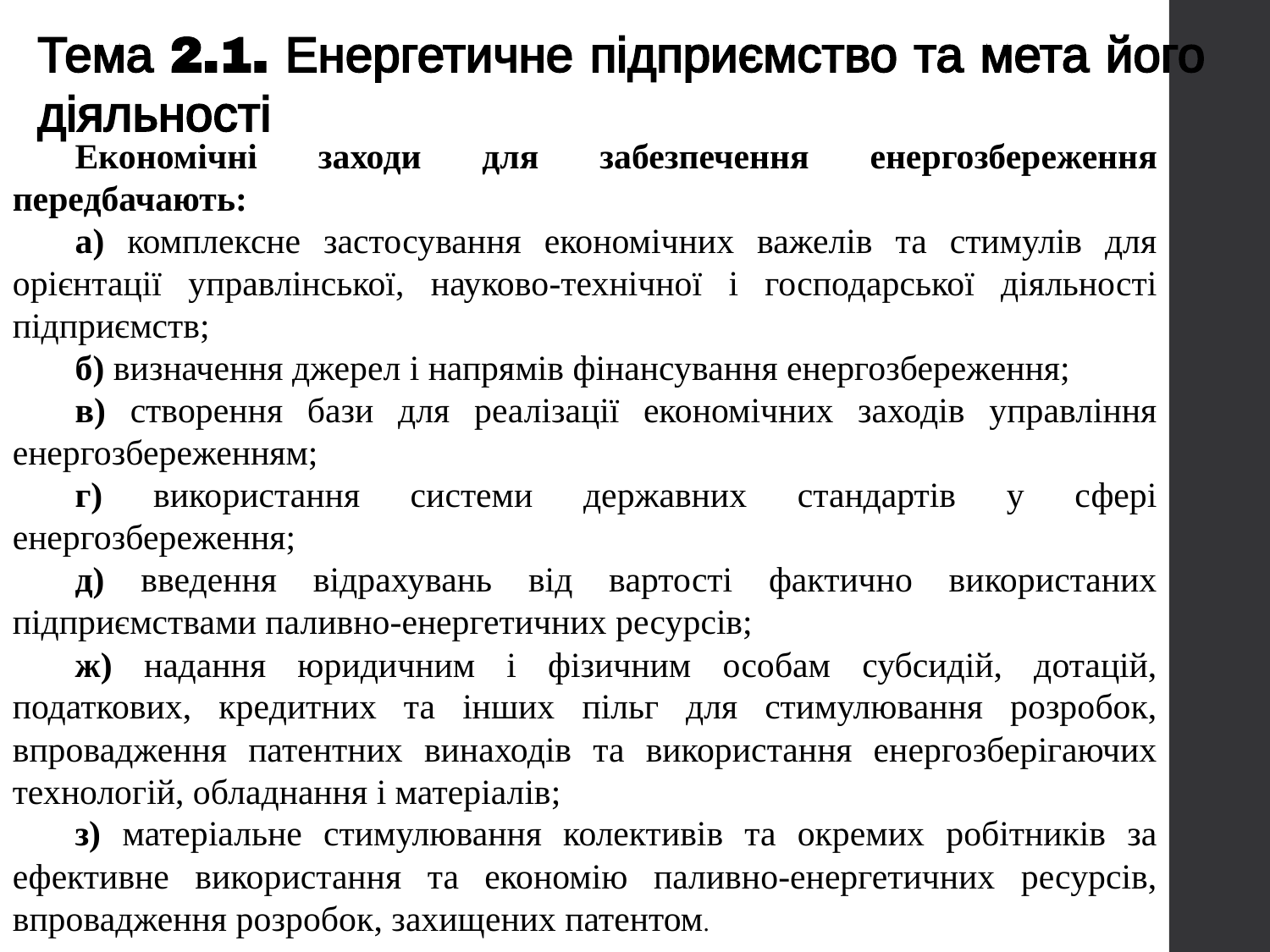

Тема 2.1. Енергетичне підприємство та мета його діяльності
Економічні заходи для забезпечення енергозбереження передбачають:
а) комплексне застосування економічних важелів та стимулів для орієнтації управлінської, науково-технічної і господарської діяльності підприємств;
б) визначення джерел і напрямів фінансування енергозбереження;
в) створення бази для реалізації економічних заходів управління енергозбереженням;
г) використання системи державних стандартів у сфері енергозбереження;
д) введення відрахувань від вартості фактично використаних підприємствами паливно-енергетичних ресурсів;
ж) надання юридичним і фізичним особам субсидій, дотацій, податкових, кредитних та інших пільг для стимулювання розробок, впровадження патентних винаходів та використання енергозберігаючих технологій, обладнання і матеріалів;
з) матеріальне стимулювання колективів та окремих робітників за ефективне використання та економію паливно-енергетичних ресурсів, впровадження розробок, захищених патентом.